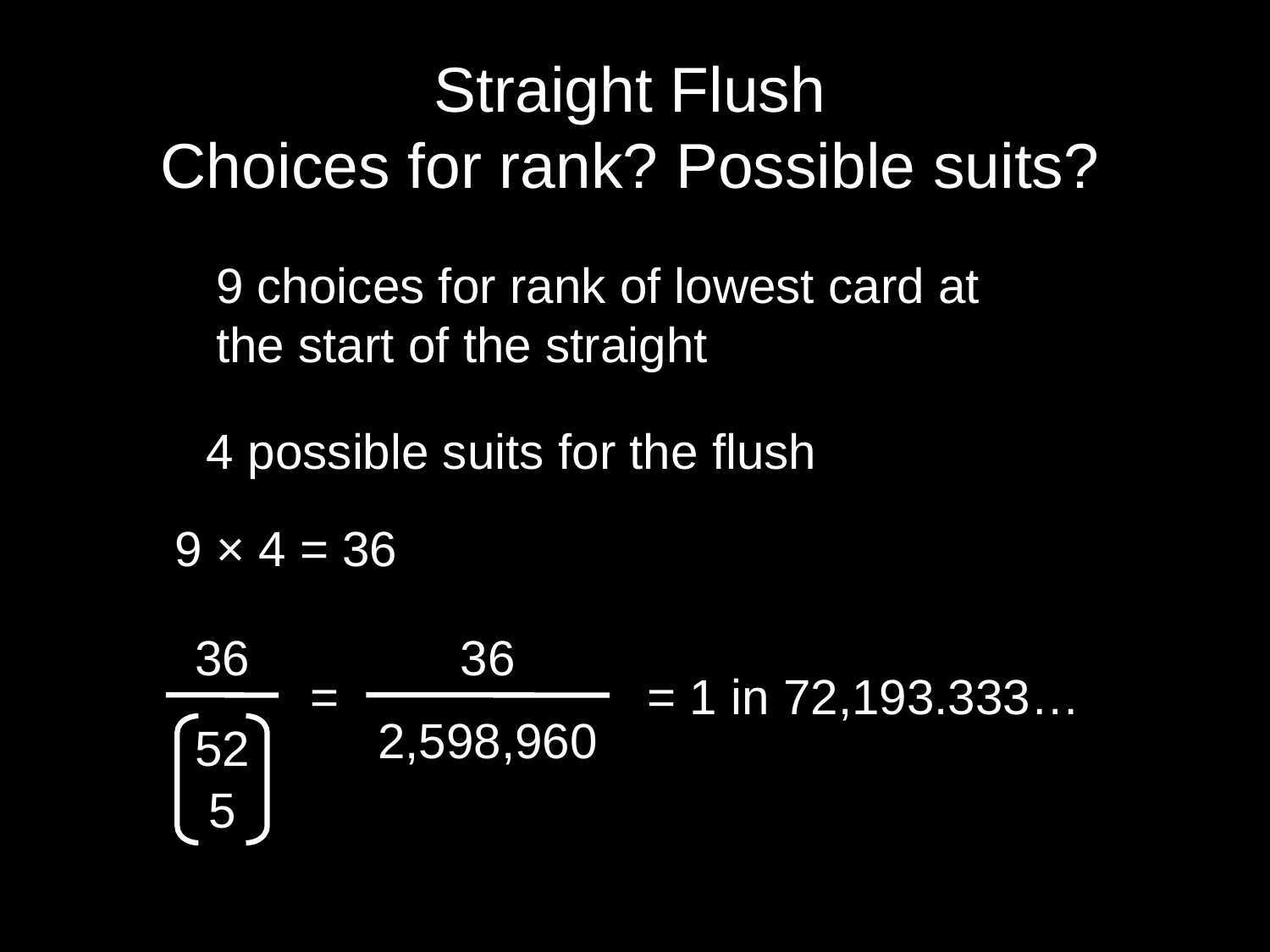

Straight Flush
Choices for rank? Possible suits?
9 choices for rank of lowest card at
the start of the straight
4 possible suits for the flush
9 × 4 = 36
36
36
=
= 1 in 72,193.333…

2,598,960
52

5